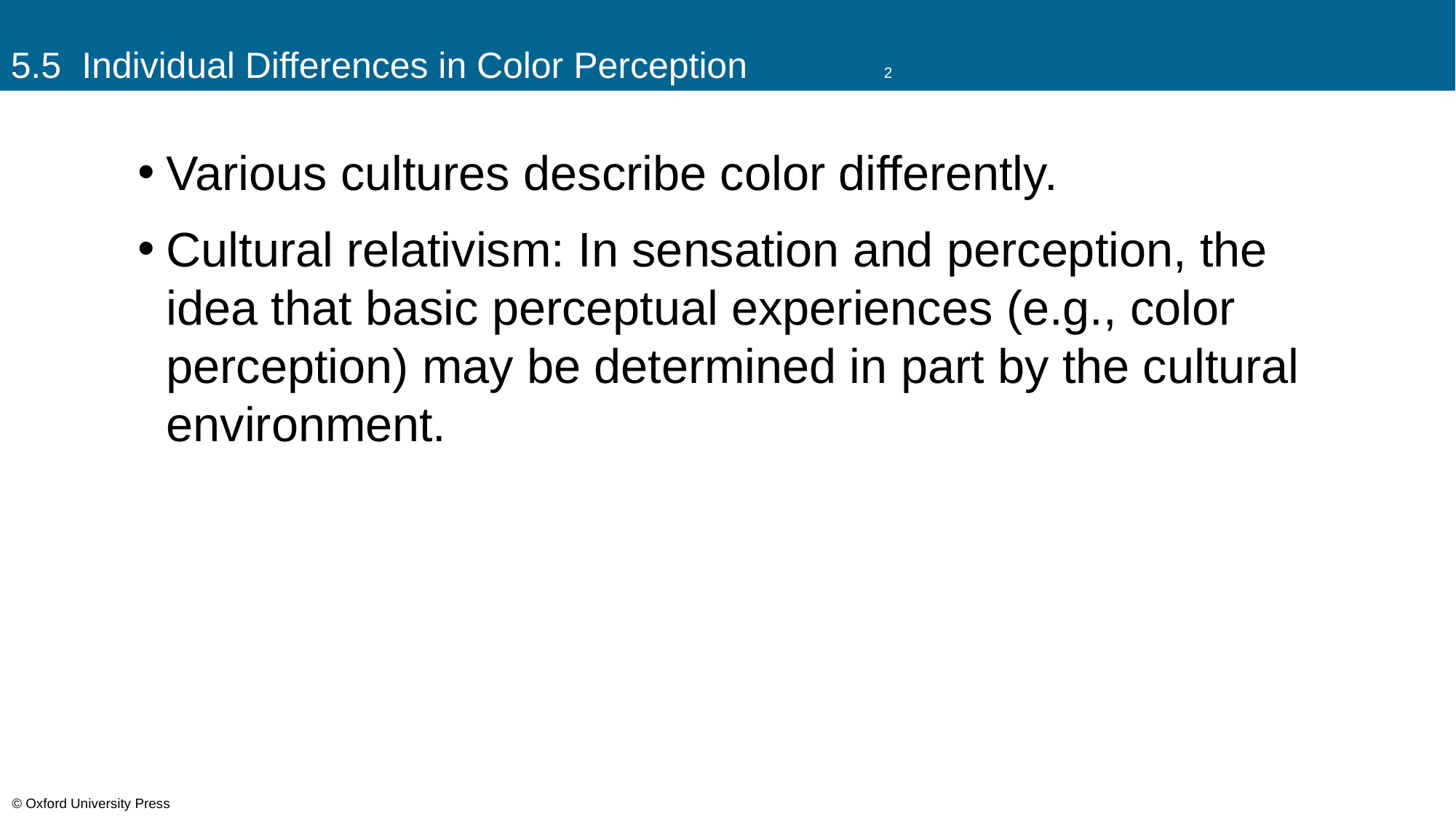

# 5.5  Individual Differences in Color Perception		2
Various cultures describe color differently.
Cultural relativism: In sensation and perception, the idea that basic perceptual experiences (e.g., color perception) may be determined in part by the cultural environment.